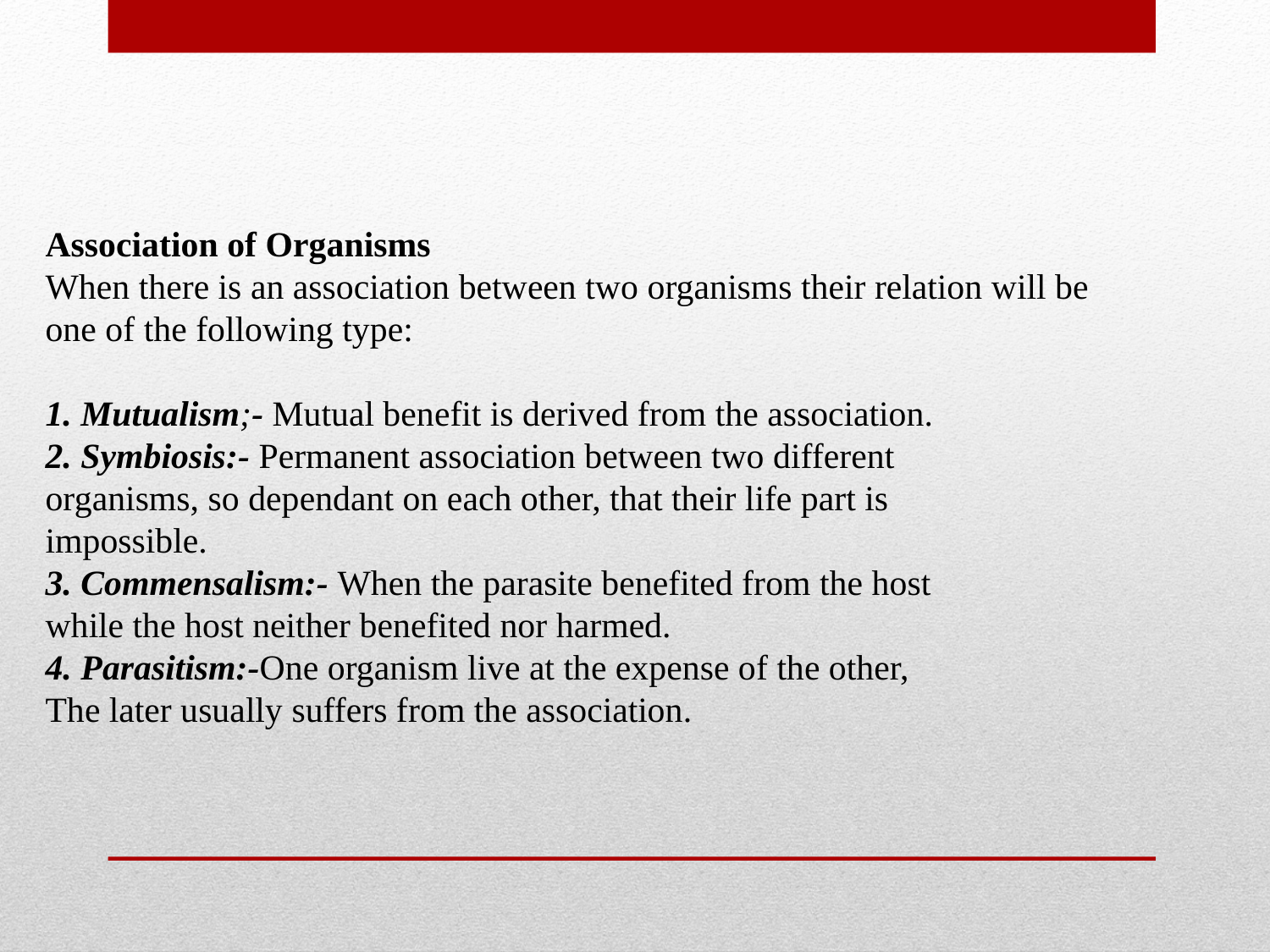

Association of Organisms
When there is an association between two organisms their relation will be
one of the following type:

1. Mutualism;- Mutual benefit is derived from the association.
2. Symbiosis:- Permanent association between two different
organisms, so dependant on each other, that their life part is
impossible.
3. Commensalism:- When the parasite benefited from the host
while the host neither benefited nor harmed.
4. Parasitism:-One organism live at the expense of the other,
The later usually suffers from the association.